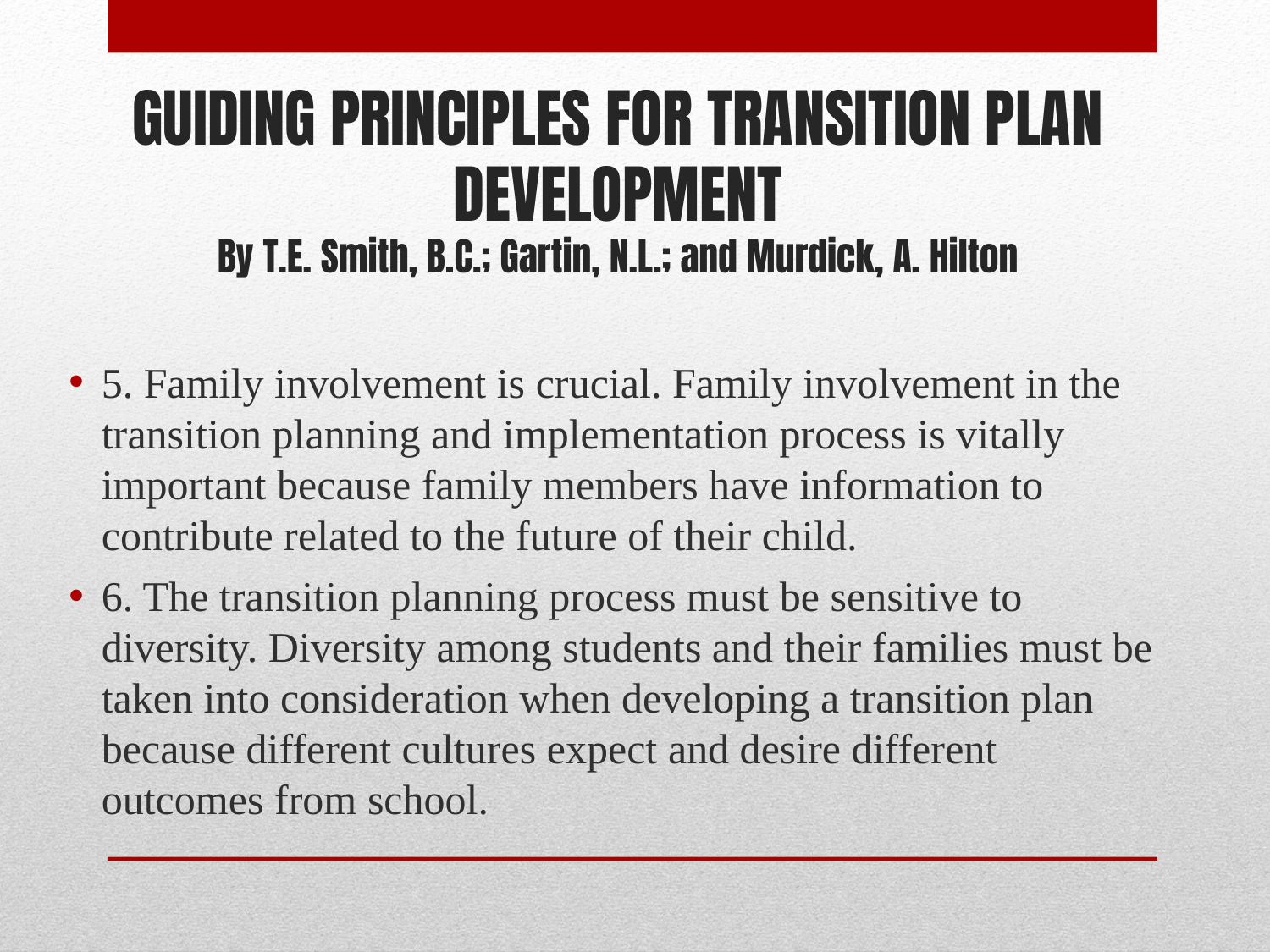

# GUIDING PRINCIPLES FOR TRANSITION PLAN DEVELOPMENT By T.E. Smith, B.C.; Gartin, N.L.; and Murdick, A. Hilton
5. Family involvement is crucial. Family involvement in the transition planning and implementation process is vitally important because family members have information to contribute related to the future of their child.
6. The transition planning process must be sensitive to diversity. Diversity among students and their families must be taken into consideration when developing a transition plan because different cultures expect and desire different outcomes from school.